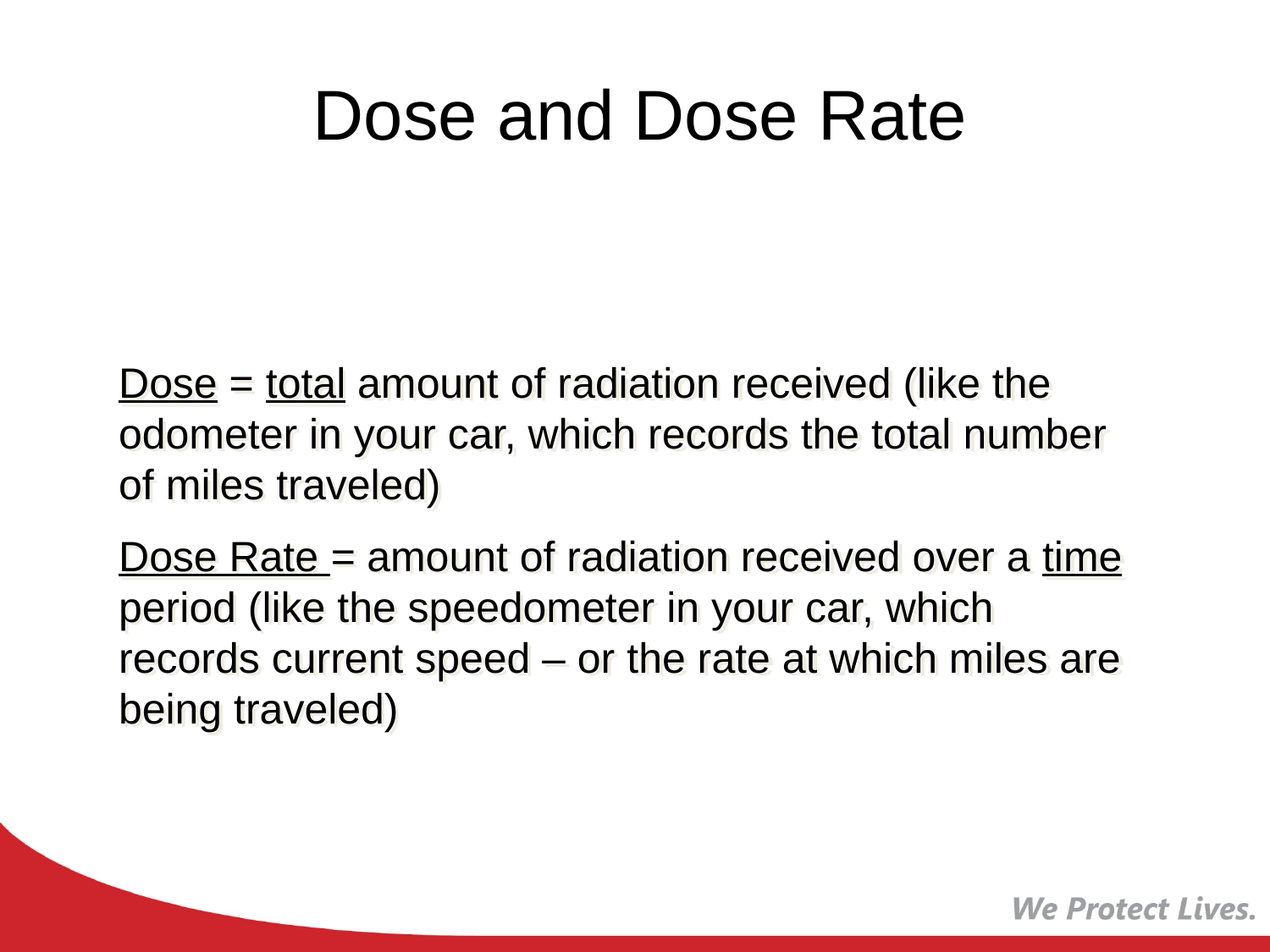

Dose and Dose Rate
Dose = total amount of radiation received (like the odometer in your car, which records the total number of miles traveled)
Dose Rate = amount of radiation received over a time period (like the speedometer in your car, which records current speed – or the rate at which miles are being traveled)